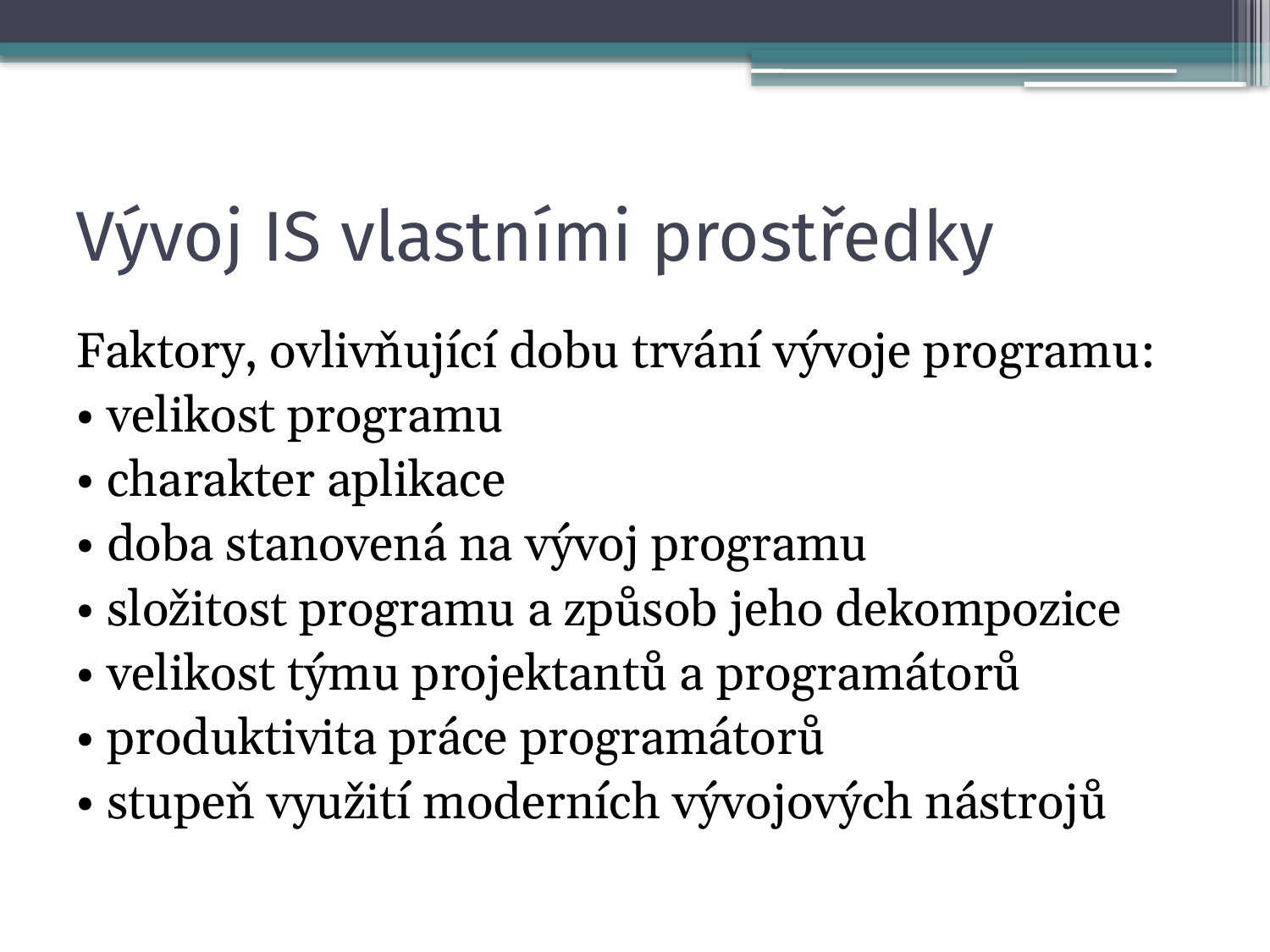

# Vývoj IS vlastními prostředky
Faktory, ovlivňující dobu trvání vývoje programu:
• velikost programu
• charakter aplikace
• doba stanovená na vývoj programu
• složitost programu a způsob jeho dekompozice
• velikost týmu projektantů a programátorů
• produktivita práce programátorů
• stupeň využití moderních vývojových nástrojů